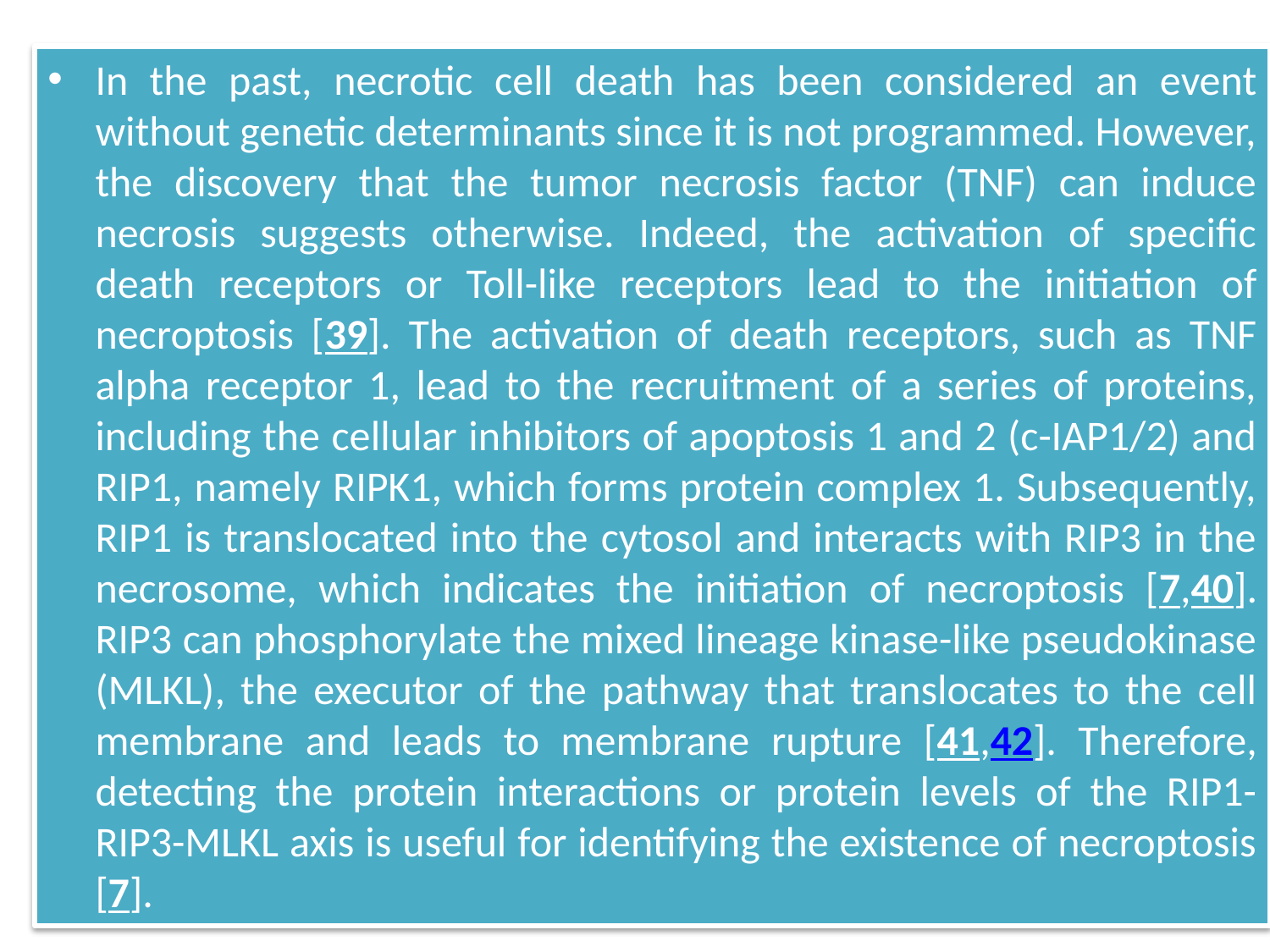

In the past, necrotic cell death has been considered an event without genetic determinants since it is not programmed. However, the discovery that the tumor necrosis factor (TNF) can induce necrosis suggests otherwise. Indeed, the activation of specific death receptors or Toll-like receptors lead to the initiation of necroptosis [39]. The activation of death receptors, such as TNF alpha receptor 1, lead to the recruitment of a series of proteins, including the cellular inhibitors of apoptosis 1 and 2 (c-IAP1/2) and RIP1, namely RIPK1, which forms protein complex 1. Subsequently, RIP1 is translocated into the cytosol and interacts with RIP3 in the necrosome, which indicates the initiation of necroptosis [7,40]. RIP3 can phosphorylate the mixed lineage kinase-like pseudokinase (MLKL), the executor of the pathway that translocates to the cell membrane and leads to membrane rupture [41,42]. Therefore, detecting the protein interactions or protein levels of the RIP1-RIP3-MLKL axis is useful for identifying the existence of necroptosis [7].